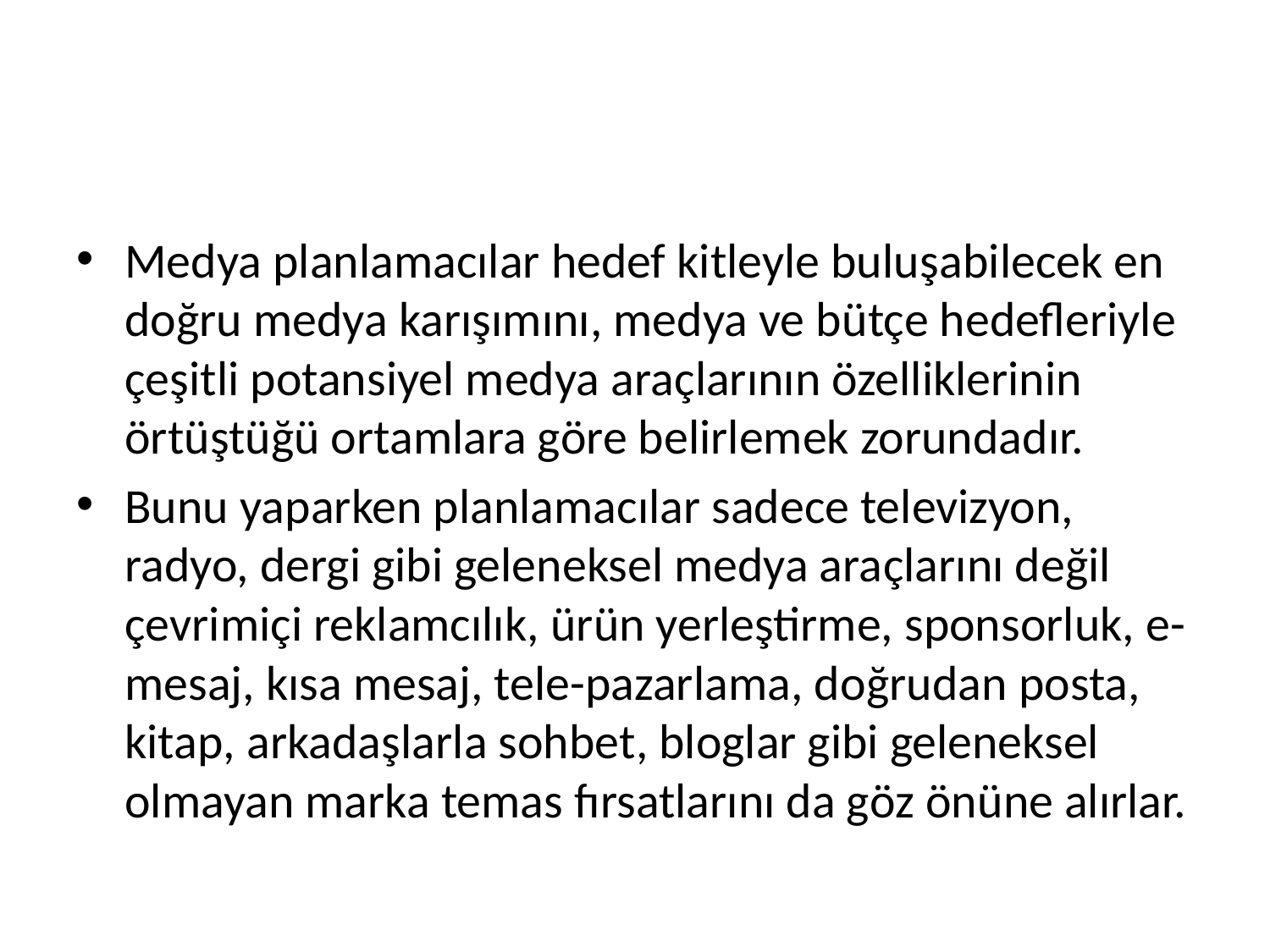

#
Medya planlamacılar hedef kitleyle buluşabilecek en doğru medya karışımını, medya ve bütçe hedefleriyle çeşitli potansiyel medya araçlarının özelliklerinin örtüştüğü ortamlara göre belirlemek zorundadır.
Bunu yaparken planlamacılar sadece televizyon, radyo, dergi gibi geleneksel medya araçlarını değil çevrimiçi reklamcılık, ürün yerleştirme, sponsorluk, e-mesaj, kısa mesaj, tele-pazarlama, doğrudan posta, kitap, arkadaşlarla sohbet, bloglar gibi geleneksel olmayan marka temas fırsatlarını da göz önüne alırlar.